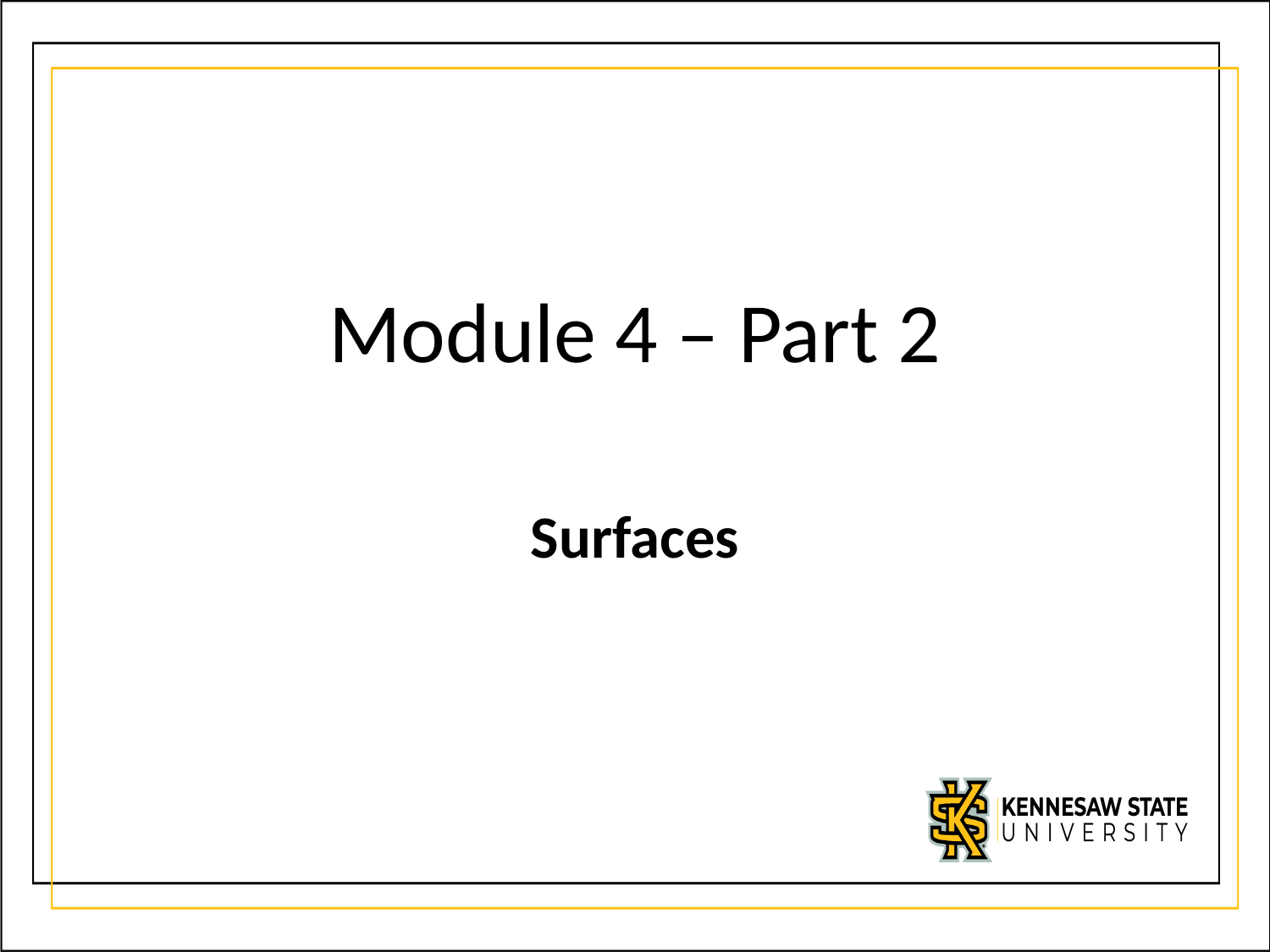

# Module 4 – Part 2
Surfaces